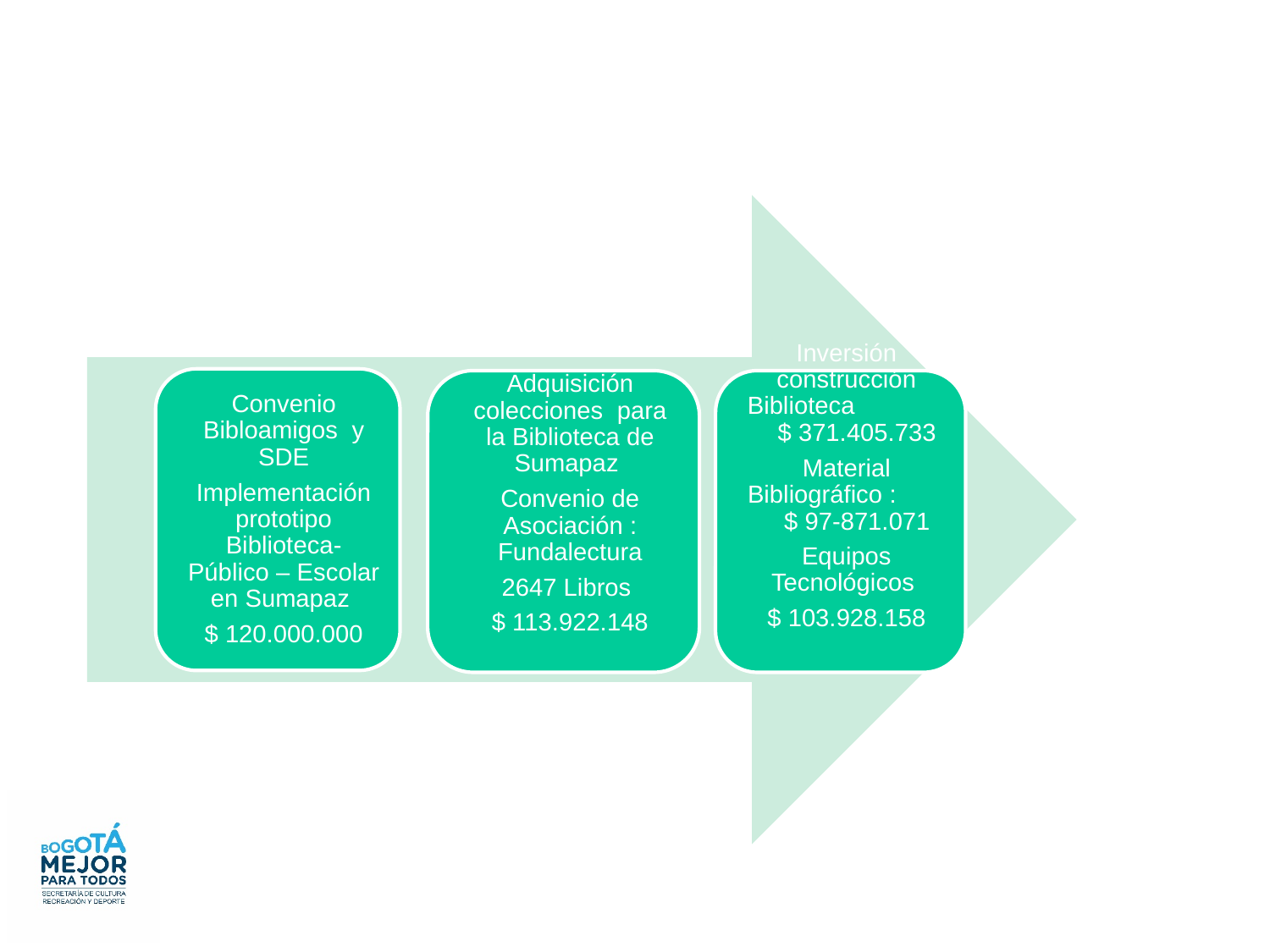

Convenio Bibloamigos  y SDE
Implementación prototipo Biblioteca- Público – Escolar en Sumapaz
$ 120.000.000
Adquisición colecciones  para la Biblioteca de Sumapaz
Convenio de Asociación : Fundalectura
2647 Libros
$ 113.922.148

Inversión construcción Biblioteca                 $ 371.405.733
Material Bibliográfico :           $ 97-871.071
Equipos Tecnológicos
$ 103.928.158

Contexto